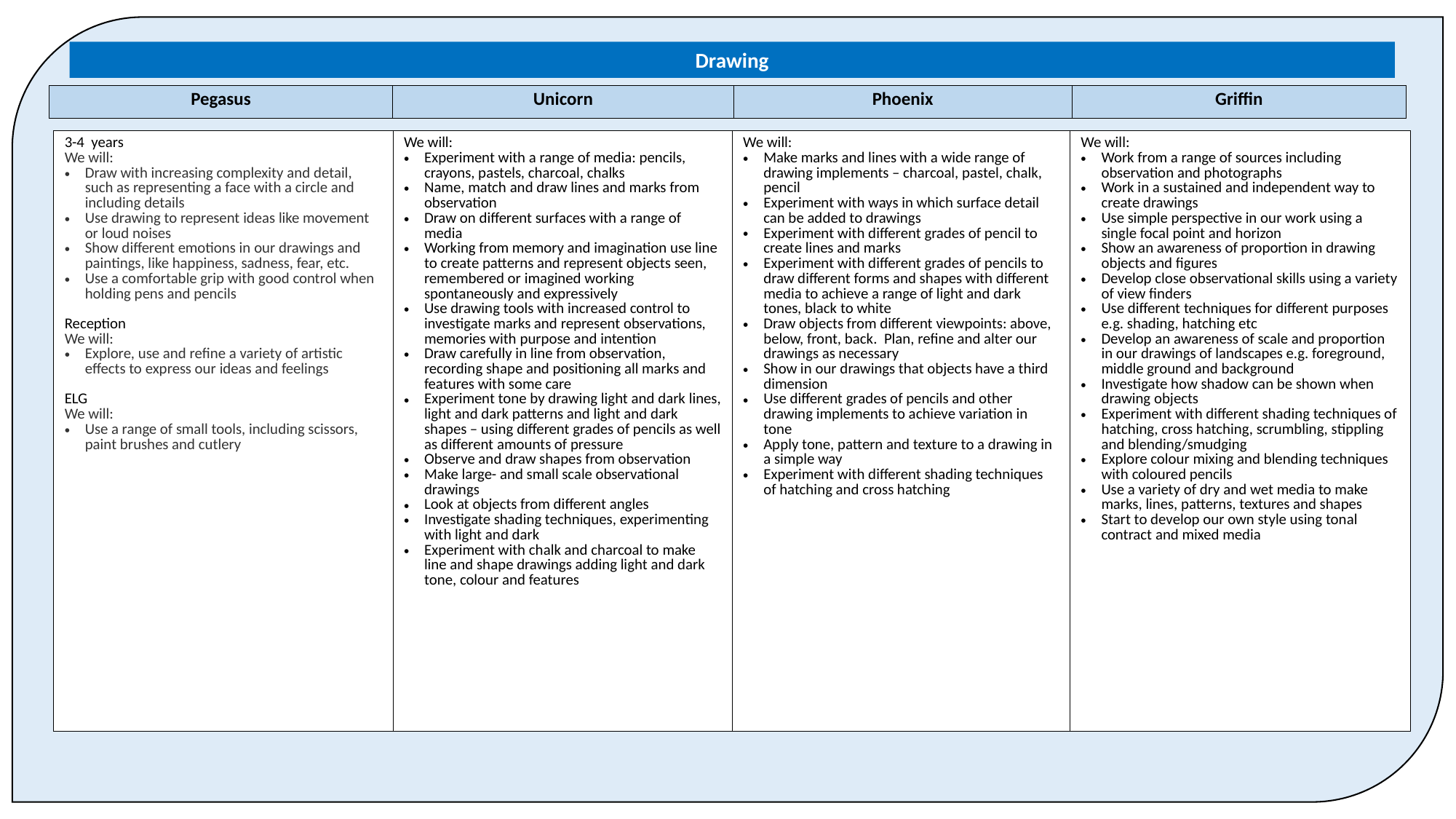

Drawing
| Pegasus | Unicorn | Phoenix | Griffin |
| --- | --- | --- | --- |
| 3-4 years We will: Draw with increasing complexity and detail, such as representing a face with a circle and including details Use drawing to represent ideas like movement or loud noises Show different emotions in our drawings and paintings, like happiness, sadness, fear, etc. Use a comfortable grip with good control when holding pens and pencils Reception We will: Explore, use and refine a variety of artistic effects to express our ideas and feelings ELG  We will: Use a range of small tools, including scissors, paint brushes and cutlery | We will: Experiment with a range of media: pencils, crayons, pastels, charcoal, chalks Name, match and draw lines and marks from observation Draw on different surfaces with a range of media Working from memory and imagination use line to create patterns and represent objects seen, remembered or imagined working spontaneously and expressively Use drawing tools with increased control to investigate marks and represent observations, memories with purpose and intention Draw carefully in line from observation, recording shape and positioning all marks and features with some care Experiment tone by drawing light and dark lines, light and dark patterns and light and dark shapes – using different grades of pencils as well as different amounts of pressure Observe and draw shapes from observation Make large- and small scale observational drawings Look at objects from different angles Investigate shading techniques, experimenting with light and dark Experiment with chalk and charcoal to make line and shape drawings adding light and dark tone, colour and features | We will: Make marks and lines with a wide range of drawing implements – charcoal, pastel, chalk, pencil Experiment with ways in which surface detail can be added to drawings Experiment with different grades of pencil to create lines and marks Experiment with different grades of pencils to draw different forms and shapes with different media to achieve a range of light and dark tones, black to white Draw objects from different viewpoints: above, below, front, back. Plan, refine and alter our drawings as necessary Show in our drawings that objects have a third dimension Use different grades of pencils and other drawing implements to achieve variation in tone Apply tone, pattern and texture to a drawing in a simple way Experiment with different shading techniques of hatching and cross hatching | We will: Work from a range of sources including observation and photographs Work in a sustained and independent way to create drawings Use simple perspective in our work using a single focal point and horizon Show an awareness of proportion in drawing objects and figures Develop close observational skills using a variety of view finders Use different techniques for different purposes e.g. shading, hatching etc Develop an awareness of scale and proportion in our drawings of landscapes e.g. foreground, middle ground and background Investigate how shadow can be shown when drawing objects Experiment with different shading techniques of hatching, cross hatching, scrumbling, stippling and blending/smudging Explore colour mixing and blending techniques with coloured pencils Use a variety of dry and wet media to make marks, lines, patterns, textures and shapes Start to develop our own style using tonal contract and mixed media |
| --- | --- | --- | --- |